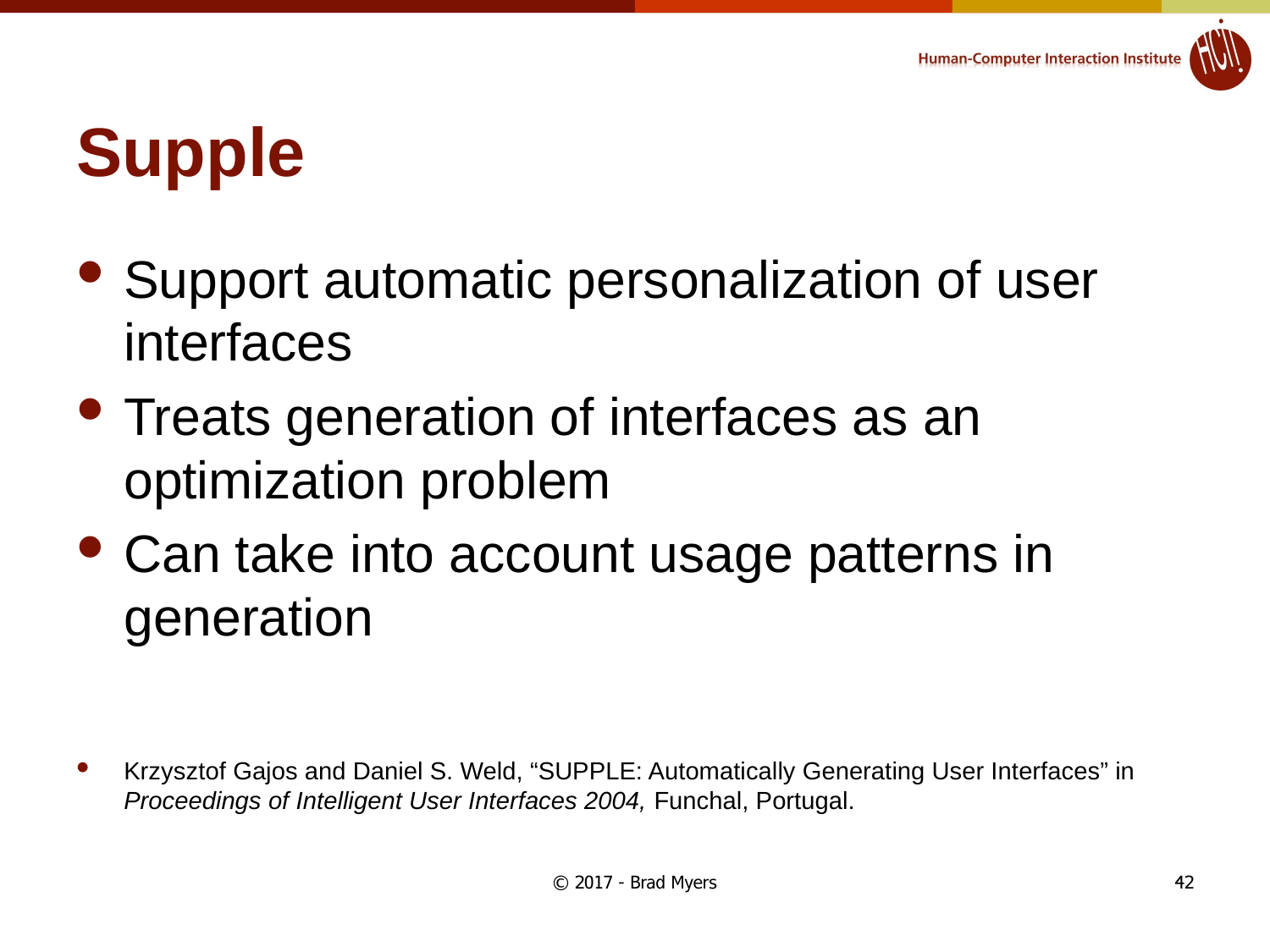

# Supple
Support automatic personalization of user interfaces
Treats generation of interfaces as an optimization problem
Can take into account usage patterns in generation

Krzysztof Gajos and Daniel S. Weld, “SUPPLE: Automatically Generating User Interfaces” in Proceedings of Intelligent User Interfaces 2004, Funchal, Portugal.
© 2017 - Brad Myers
42